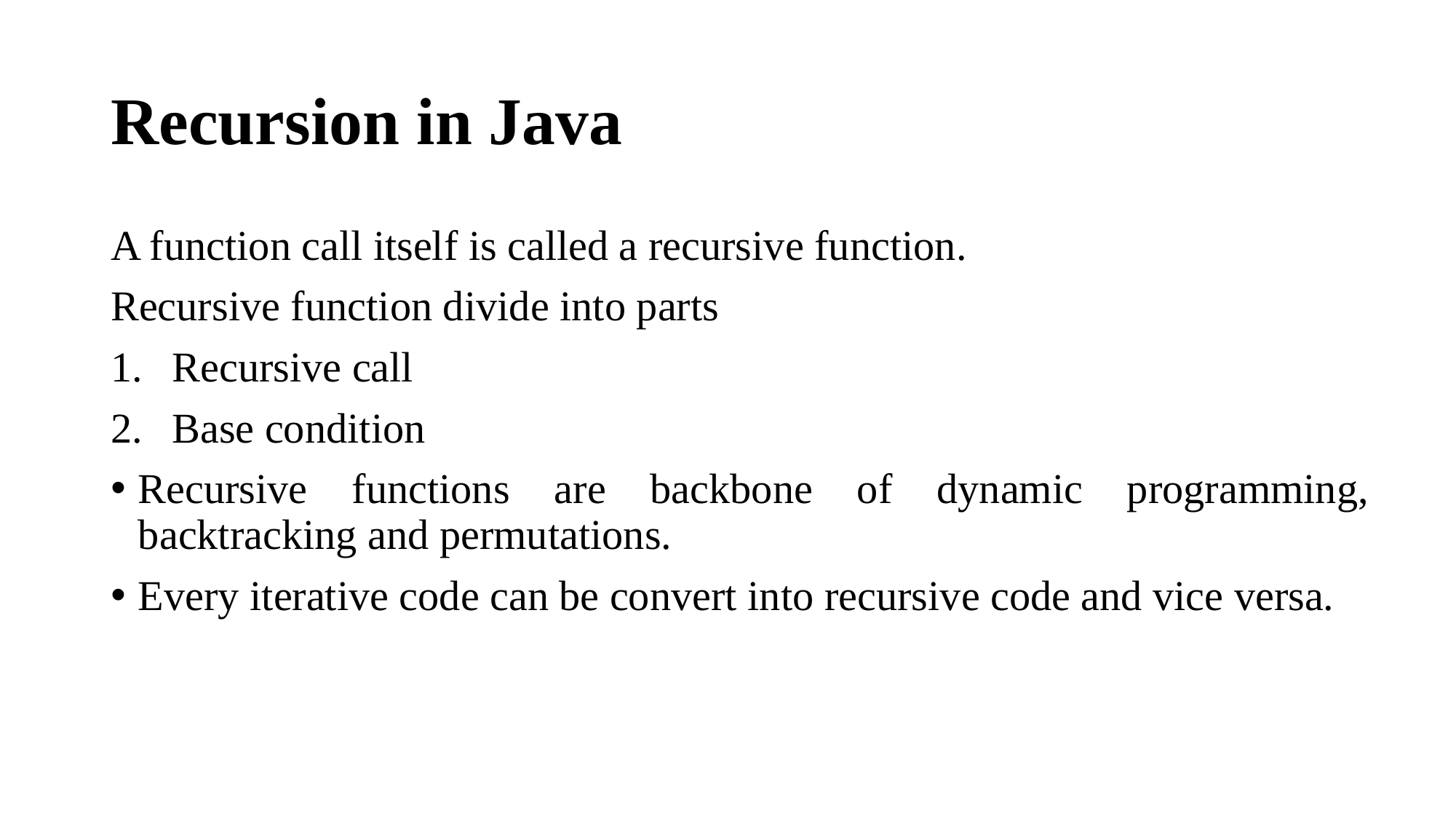

# Recursion in Java
A function call itself is called a recursive function.
Recursive function divide into parts
Recursive call
Base condition
Recursive functions are backbone of dynamic programming, backtracking and permutations.
Every iterative code can be convert into recursive code and vice versa.